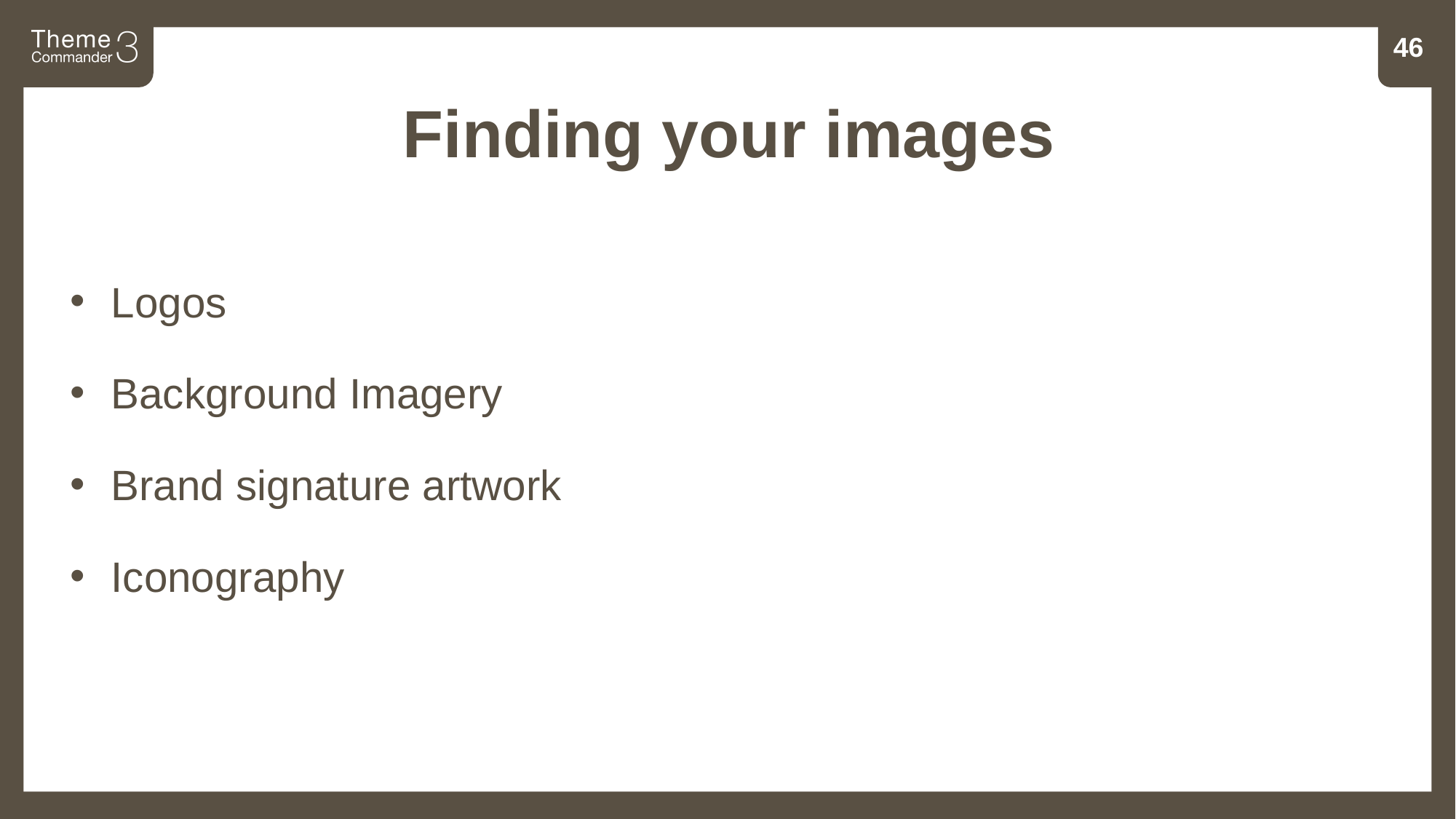

46
Finding your images
Logos
Background Imagery
Brand signature artwork
Iconography